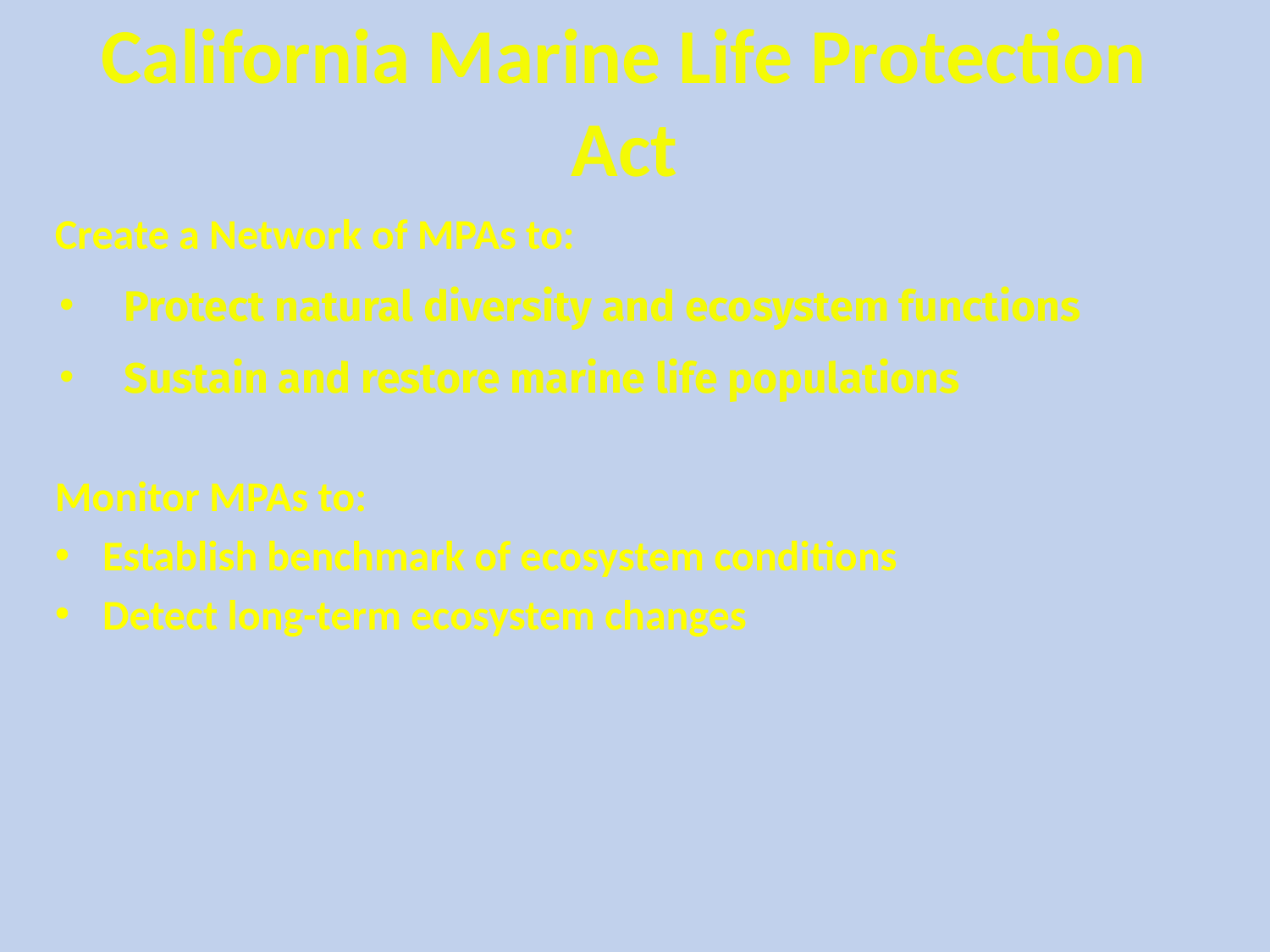

California Marine Life Protection Act
Create a Network of MPAs to:
Protect natural diversity and ecosystem functions
Sustain and restore marine life populations

Monitor MPAs to:
Establish benchmark of ecosystem conditions
Detect long-term ecosystem changes